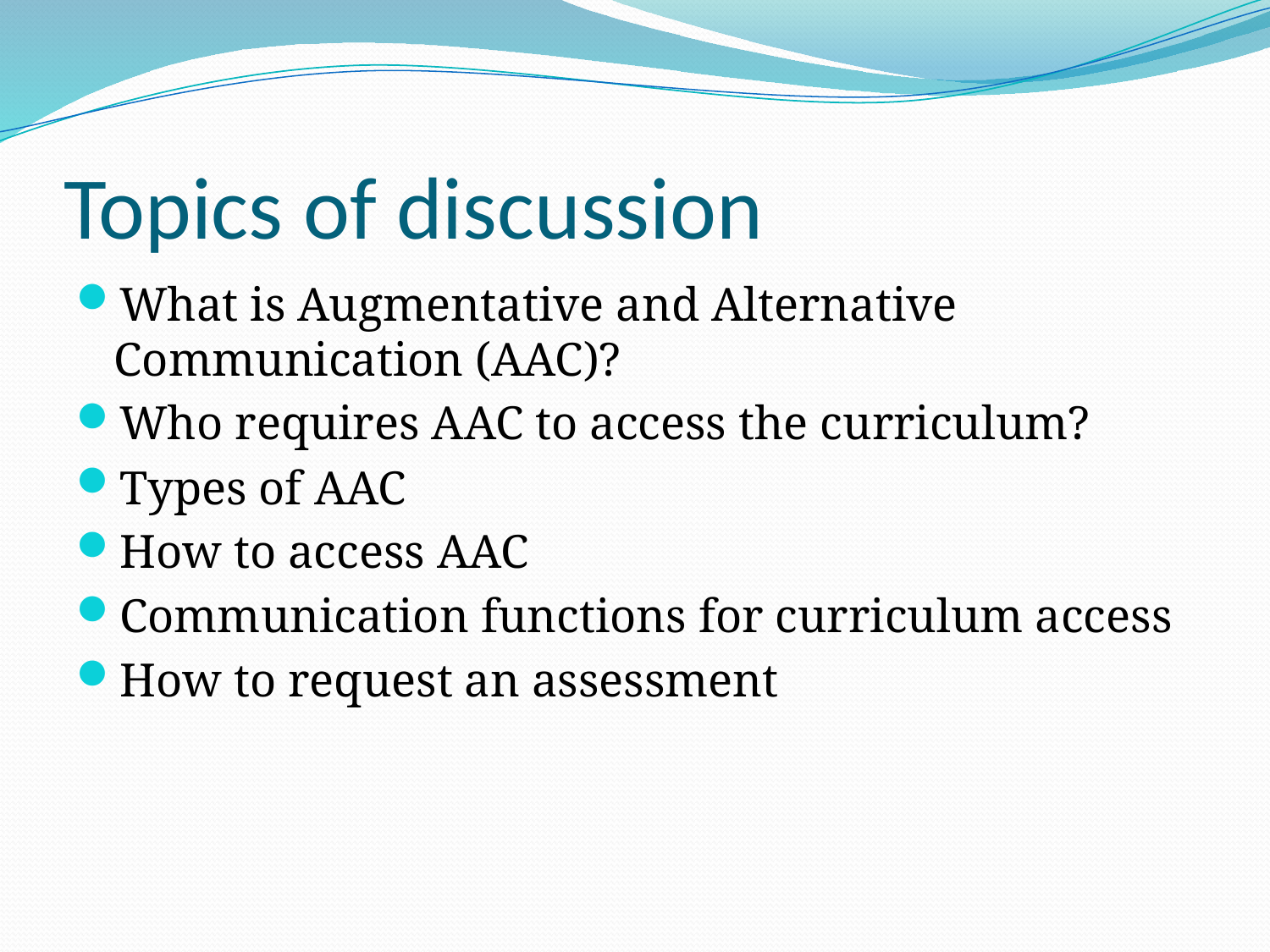

# Topics of discussion
What is Augmentative and Alternative Communication (AAC)?
Who requires AAC to access the curriculum?
Types of AAC
How to access AAC
Communication functions for curriculum access
How to request an assessment